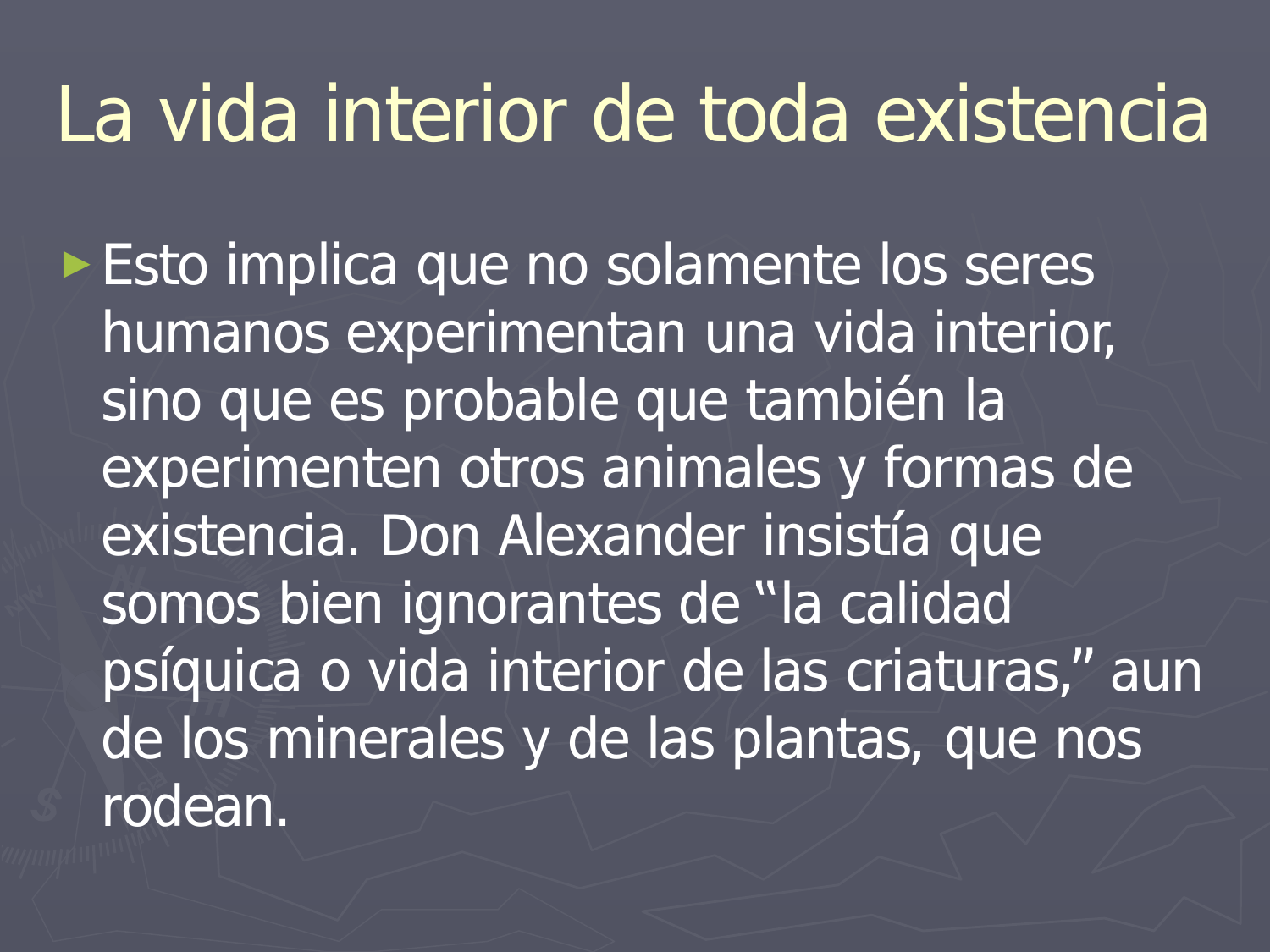

# La vida interior de toda existencia
Esto implica que no solamente los seres humanos experimentan una vida interior, sino que es probable que también la experimenten otros animales y formas de existencia. Don Alexander insistía que somos bien ignorantes de “la calidad psíquica o vida interior de las criaturas,” aun de los minerales y de las plantas, que nos rodean.